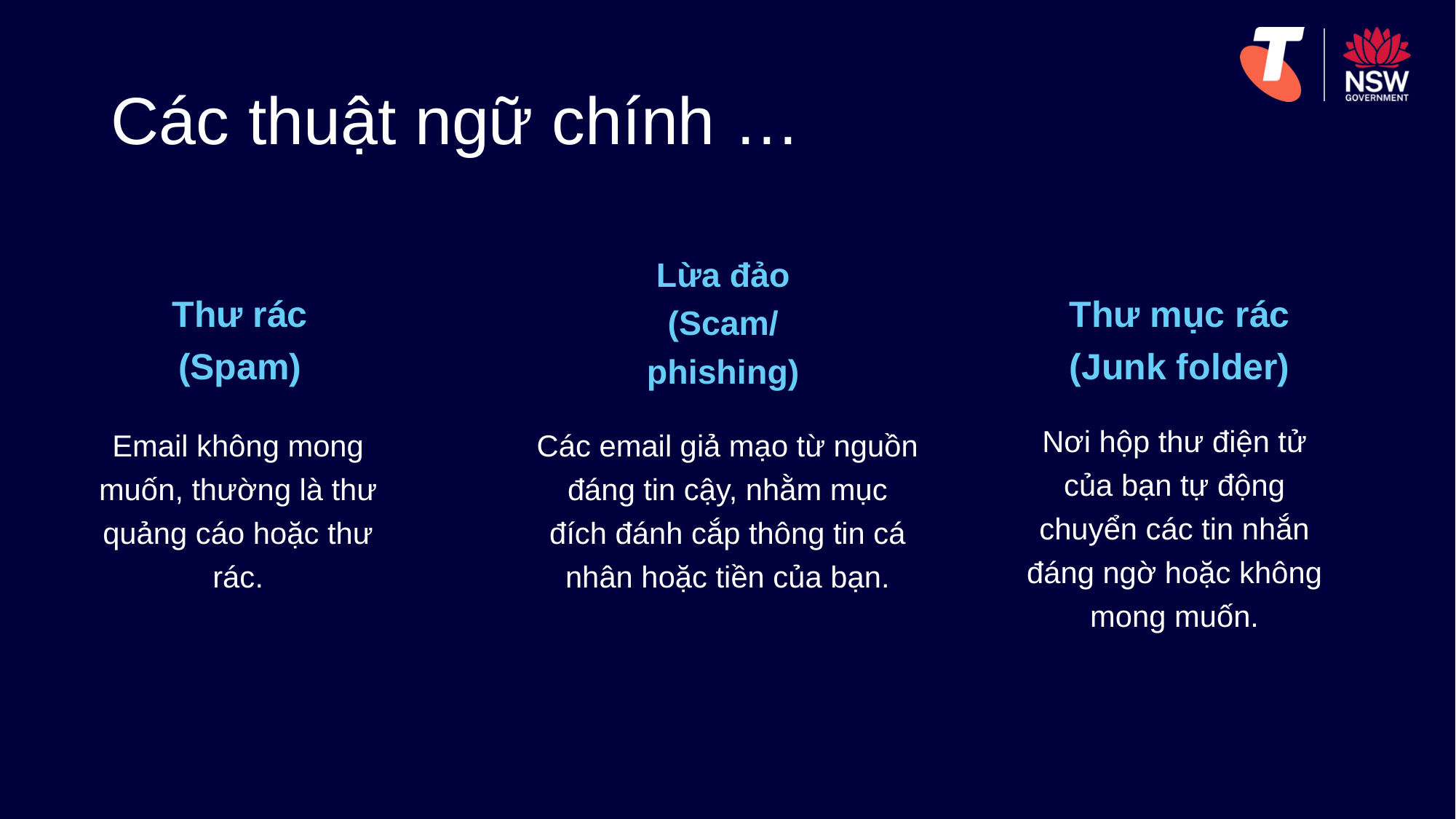

# Các thuật ngữ chính …
Thư rác (Spam)
Email không mong muốn, thường là thư quảng cáo hoặc thư rác.
Thư mục rác (Junk folder)
Nơi hộp thư điện tử của bạn tự động chuyển các tin nhắn đáng ngờ hoặc không mong muốn.
Lừa đảo (Scam/ phishing)
Các email giả mạo từ nguồn đáng tin cậy, nhằm mục đích đánh cắp thông tin cá nhân hoặc tiền của bạn.